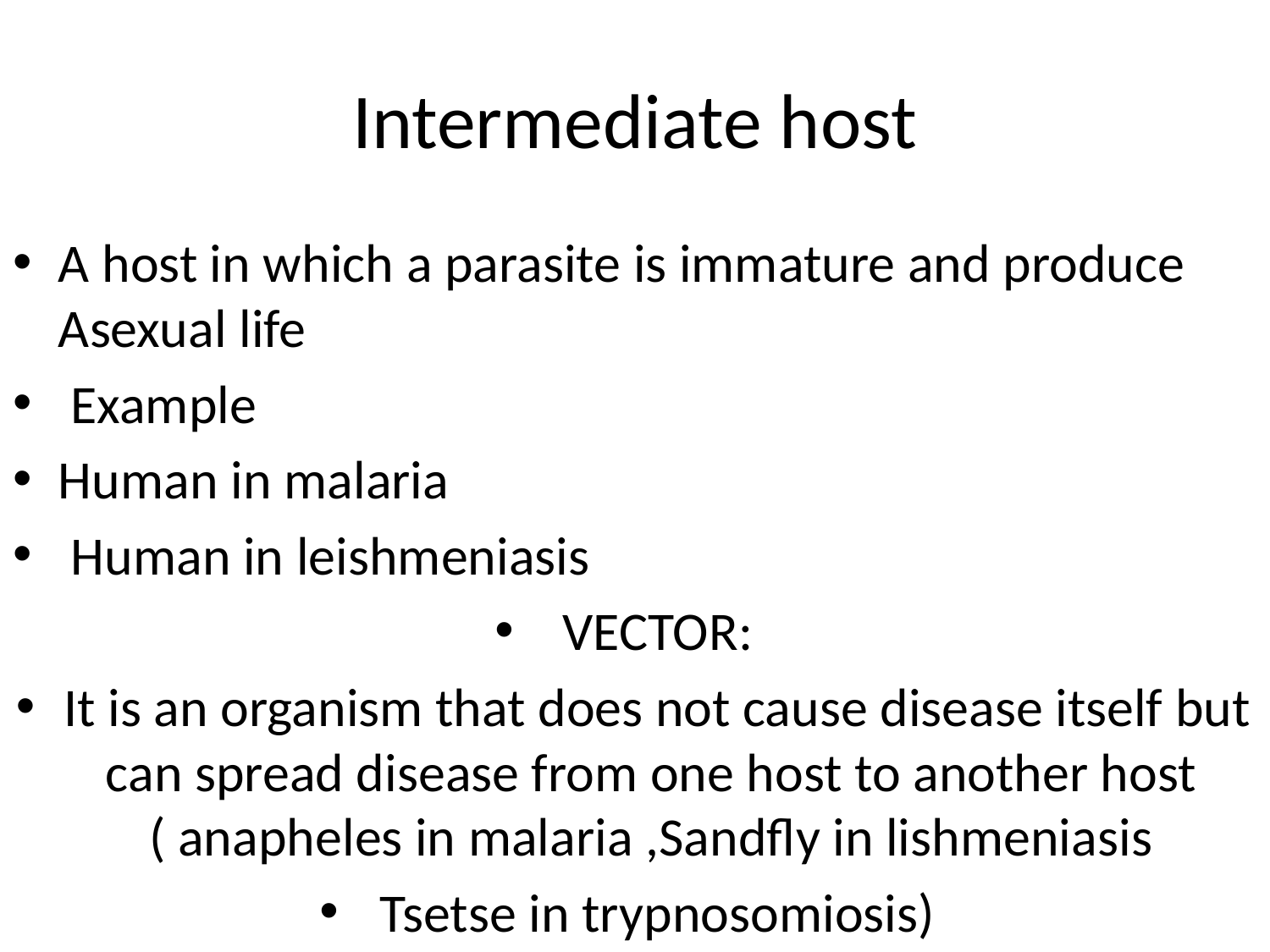

# Intermediate host
A host in which a parasite is immature and produce Asexual life
 Example
Human in malaria
 Human in leishmeniasis
VECTOR:
It is an organism that does not cause disease itself but can spread disease from one host to another host  ( anapheles in malaria ,Sandfly in lishmeniasis
Tsetse in trypnosomiosis)